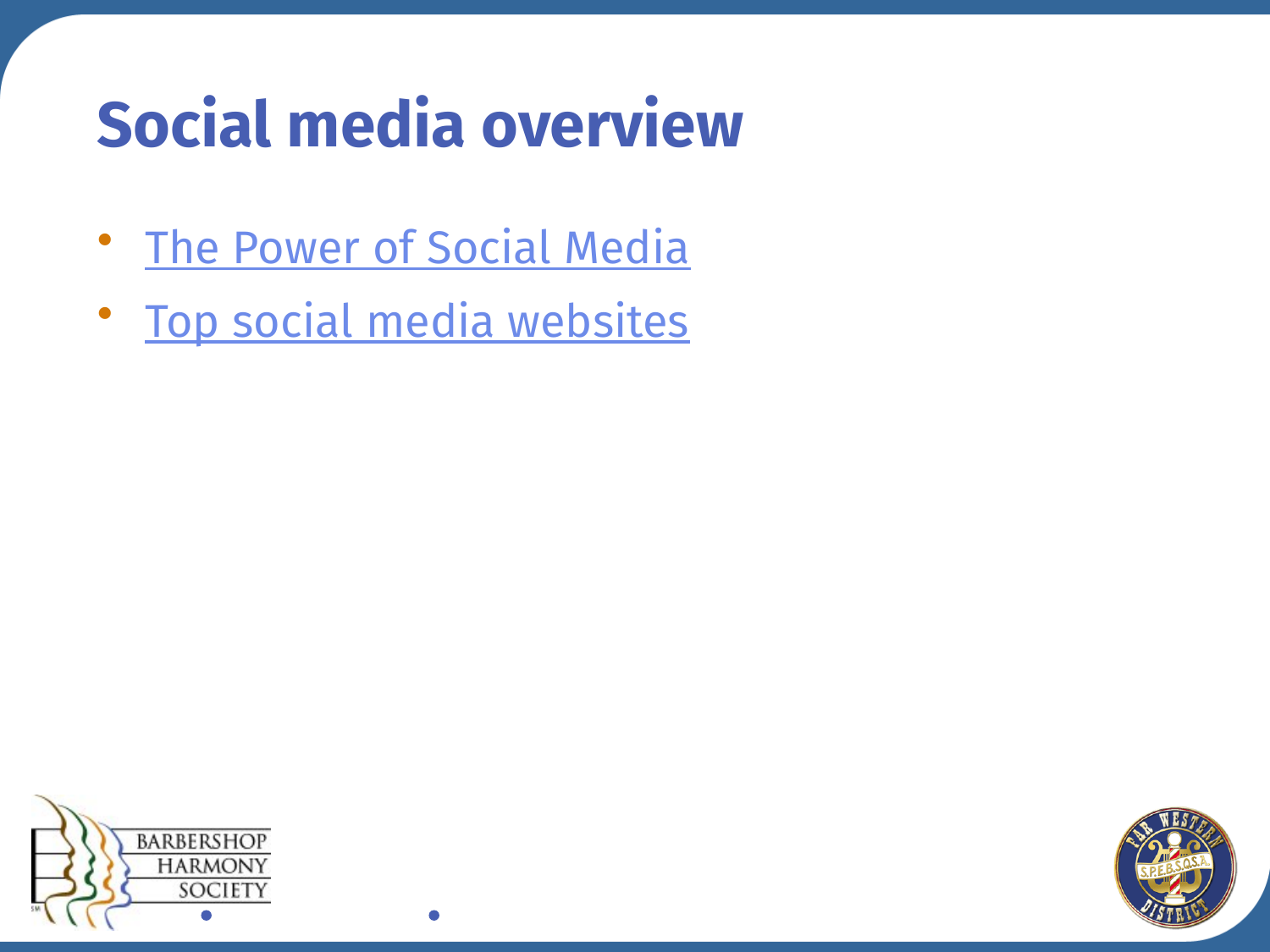

# Social media overview
The Power of Social Media
Top social media websites